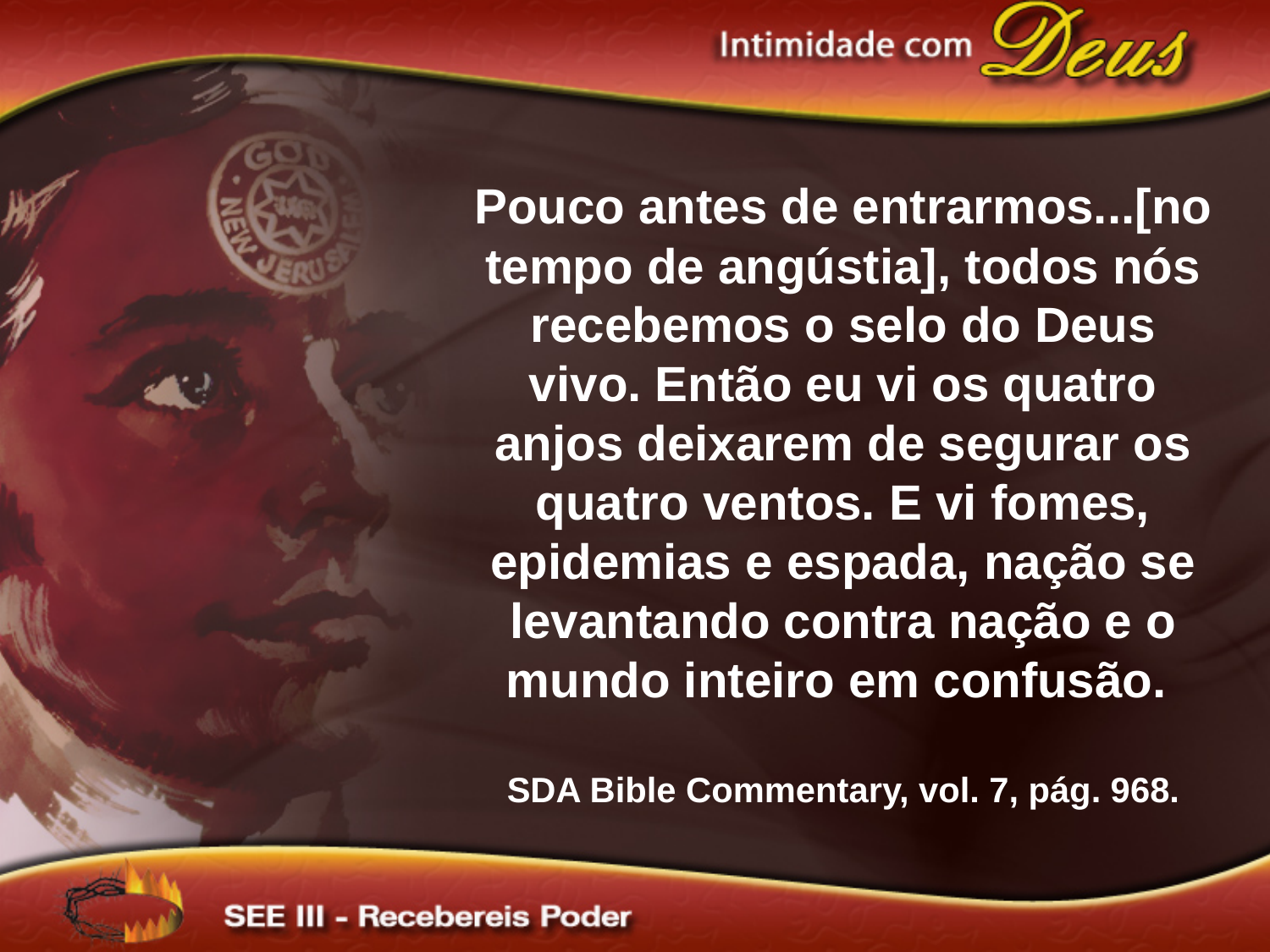

Pouco antes de entrarmos...[no tempo de angústia], todos nós recebemos o selo do Deus vivo. Então eu vi os quatro anjos deixarem de segurar os quatro ventos. E vi fomes, epidemias e espada, nação se levantando contra nação e o mundo inteiro em confusão.

SDA Bible Commentary, vol. 7, pág. 968.